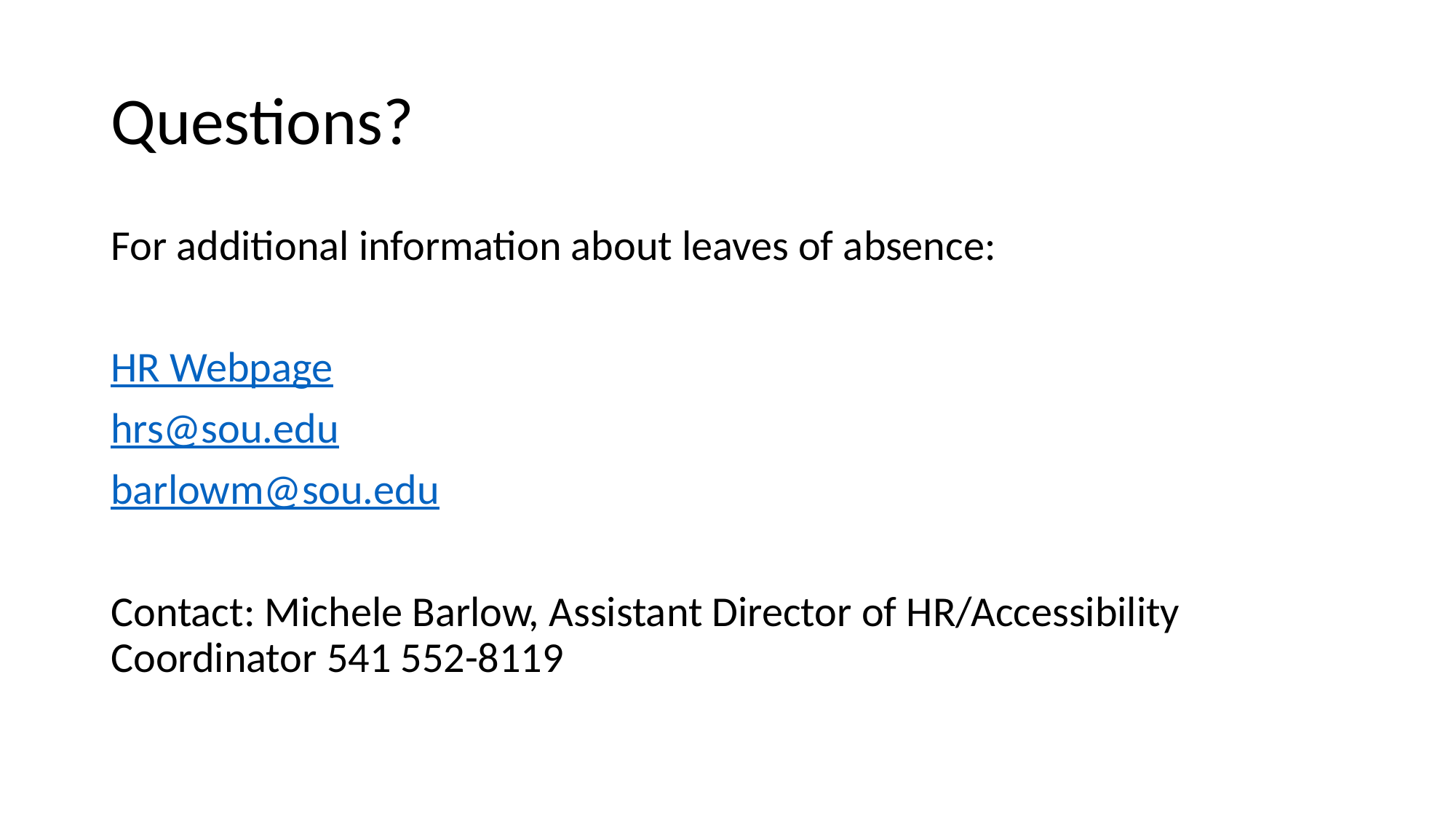

# Questions?
For additional information about leaves of absence:

HR Webpage
hrs@sou.edu
barlowm@sou.edu

Contact: Michele Barlow, Assistant Director of HR/Accessibility Coordinator 541 552-8119